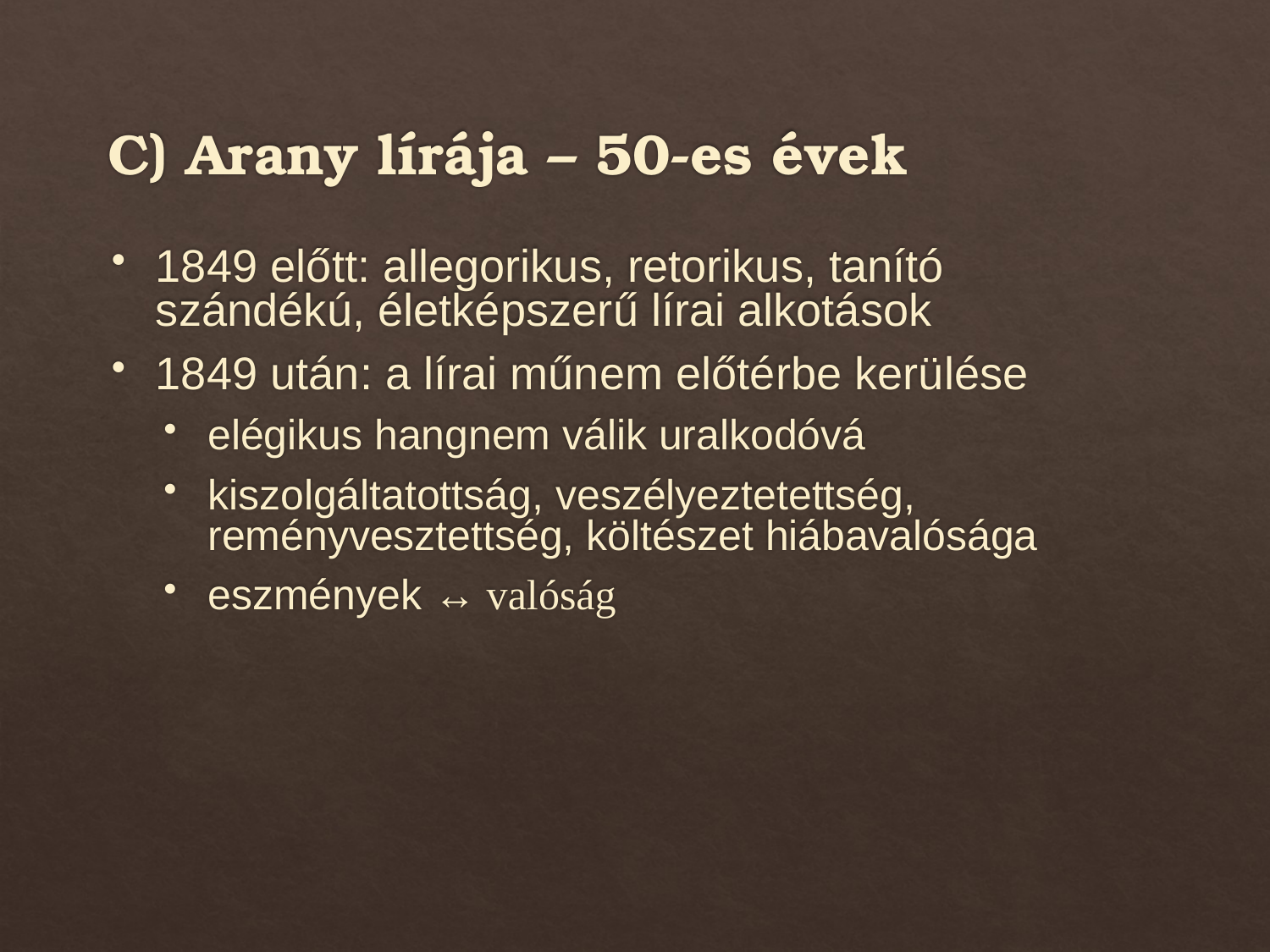

# C) Arany lírája – 50-es évek
1849 előtt: allegorikus, retorikus, tanító szándékú, életképszerű lírai alkotások
1849 után: a lírai műnem előtérbe kerülése
elégikus hangnem válik uralkodóvá
kiszolgáltatottság, veszélyeztetettség, reményvesztettség, költészet hiábavalósága
eszmények ↔ valóság